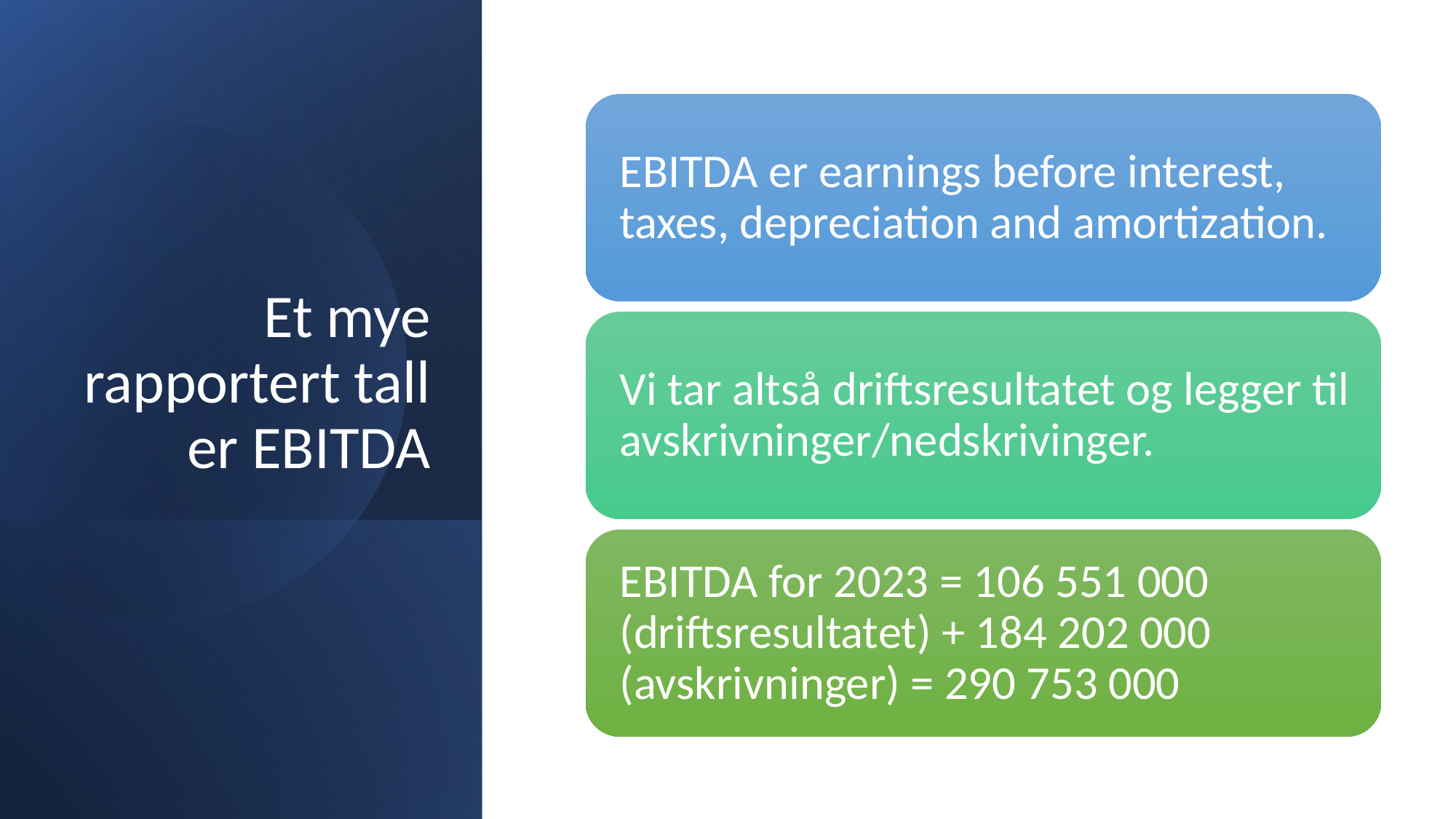

EBITDA er earnings before interest, taxes, depreciation and amortization.
Vi tar altså driftsresultatet og legger til avskrivninger/nedskrivinger.
EBITDA for 2023 = 106 551 000 (driftsresultatet) + 184 202 000 (avskrivninger) = 290 753 000

# Et mye rapportert tall er EBITDA